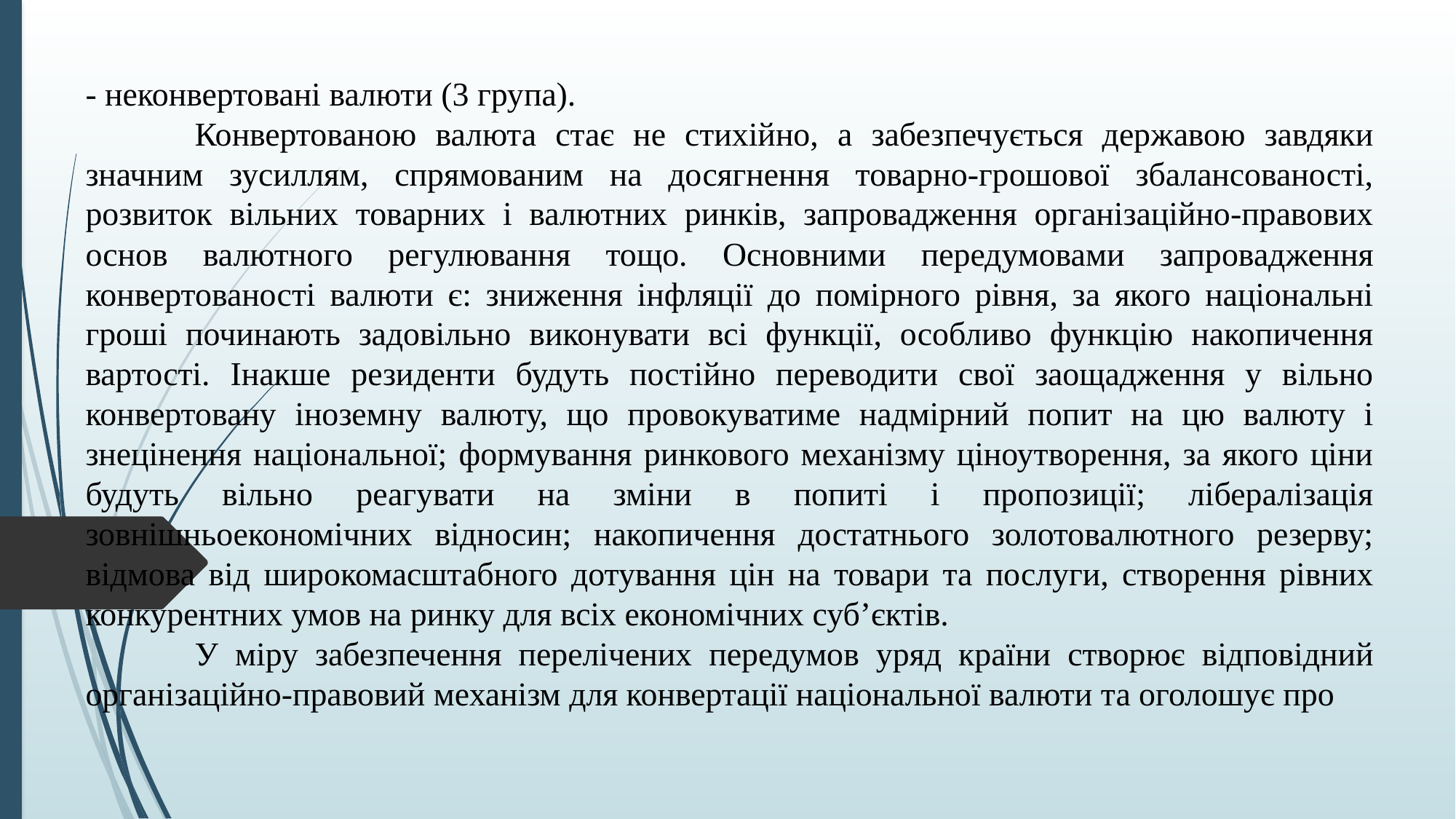

- неконвертовані валюти (3 група).
	Конвертованою валюта стає не стихійно, а забезпечується державою завдяки значним зусиллям, спрямованим на досягнення товарно-грошової збалансованості, розвиток вільних товарних і валютних ринків, запровадження організаційно-правових основ валютного регулювання тощо. Основними передумовами запровадження конвертованості валюти є: зниження інфляції до помірного рівня, за якого національні гроші починають задовільно виконувати всі функції, особливо функцію накопичення вартості. Інакше резиденти будуть постійно переводити свої заощадження у вільно конвертовану іноземну валюту, що провокуватиме надмірний попит на цю валюту і знецінення національної; формування ринкового механізму ціноутворення, за якого ціни будуть вільно реагувати на зміни в попиті і пропозиції; лібералізація зовнішньоекономічних відносин; накопичення достатнього золотовалютного резерву; відмова від широкомасштабного дотування цін на товари та послуги, створення рівних конкурентних умов на ринку для всіх економічних суб’єктів.
	У міру забезпечення перелічених передумов уряд країни створює відповідний організаційно-правовий механізм для конвертації національної валюти та оголошує про